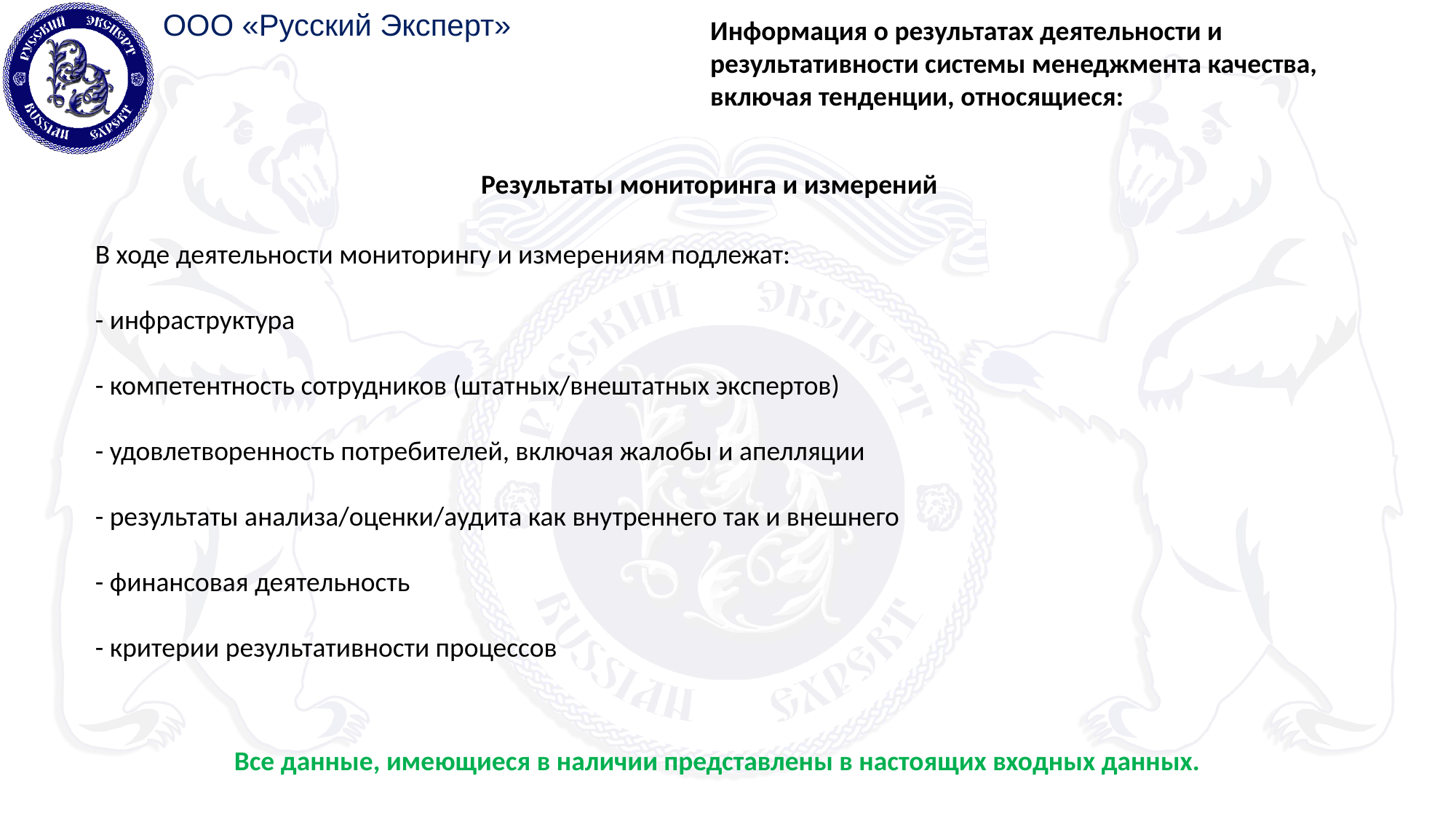

Информация о результатах деятельности и результативности системы менеджмента качества, включая тенденции, относящиеся:
Результаты мониторинга и измерений
В ходе деятельности мониторингу и измерениям подлежат:

- инфраструктура

- компетентность сотрудников (штатных/внештатных экспертов)

- удовлетворенность потребителей, включая жалобы и апелляции

- результаты анализа/оценки/аудита как внутреннего так и внешнего

- финансовая деятельность

- критерии результативности процессов
Все данные, имеющиеся в наличии представлены в настоящих входных данных.